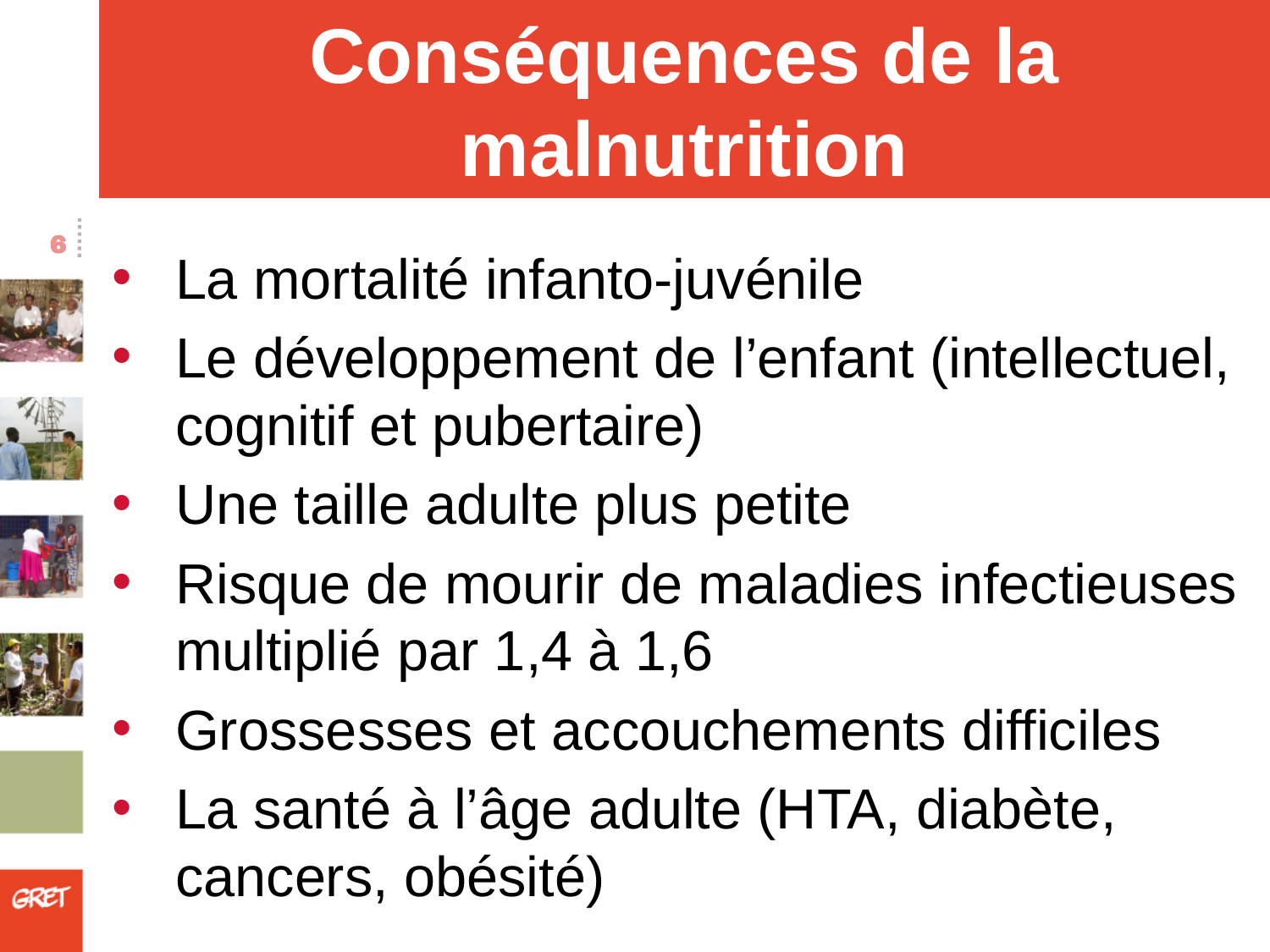

# Conséquences de la malnutrition
6
La mortalité infanto-juvénile
Le développement de l’enfant (intellectuel, cognitif et pubertaire)
Une taille adulte plus petite
Risque de mourir de maladies infectieuses multiplié par 1,4 à 1,6
Grossesses et accouchements difficiles
La santé à l’âge adulte (HTA, diabète, cancers, obésité)